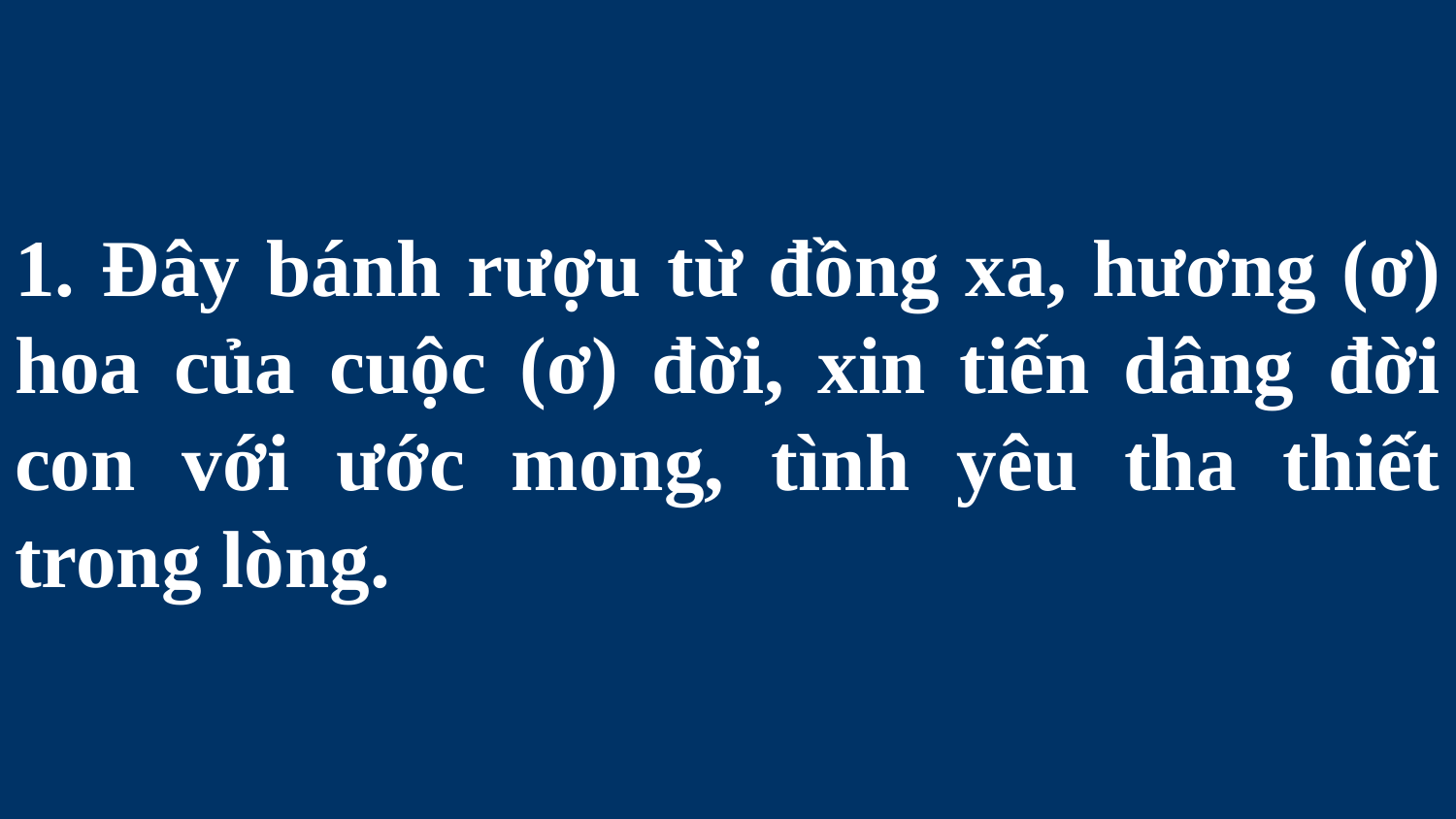

# 1. Đây bánh rượu từ đồng xa, hương (ơ) hoa của cuộc (ơ) đời, xin tiến dâng đời con với ước mong, tình yêu tha thiết trong lòng.